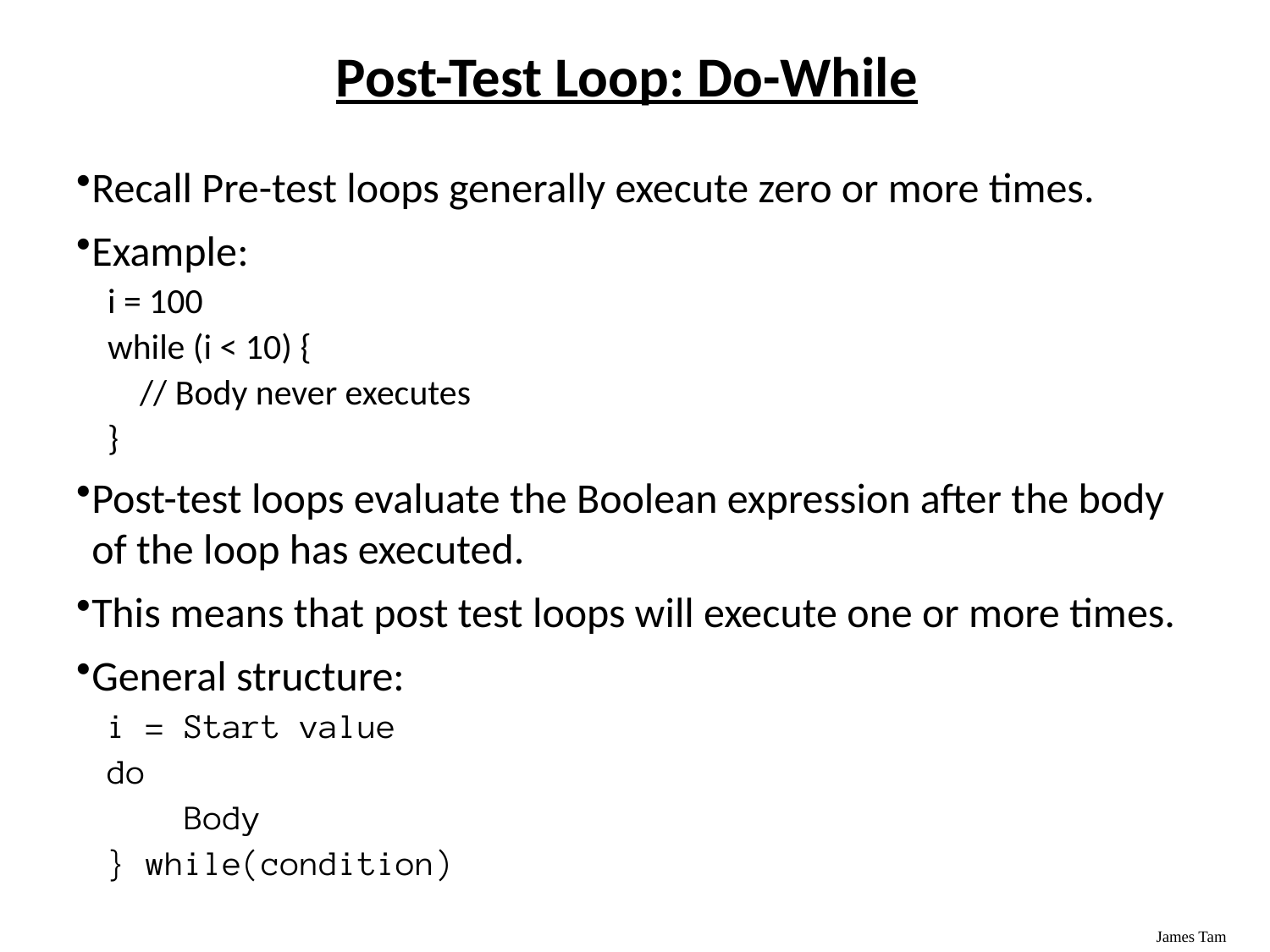

# Post-Test Loop: Do-While
Recall Pre-test loops generally execute zero or more times.
Example:
i = 100
while (i < 10) {
    // Body never executes
}
Post-test loops evaluate the Boolean expression after the body of the loop has executed.
This means that post test loops will execute one or more times.
General structure:
i = Start value
do
    Body
} while(condition)